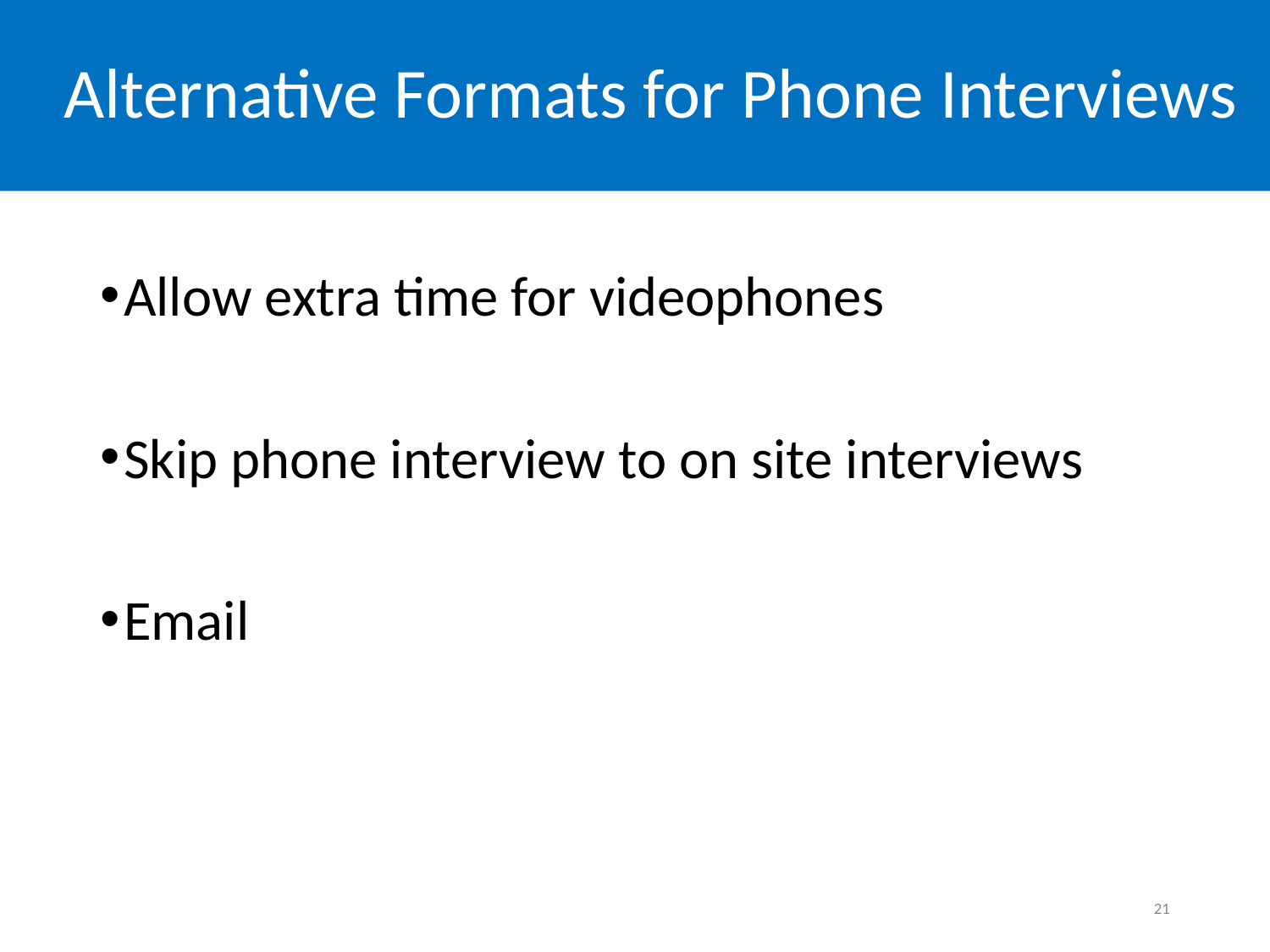

# Alternative Formats for Phone Interviews
Allow extra time for videophones

Skip phone interview to on site interviews

Email

21